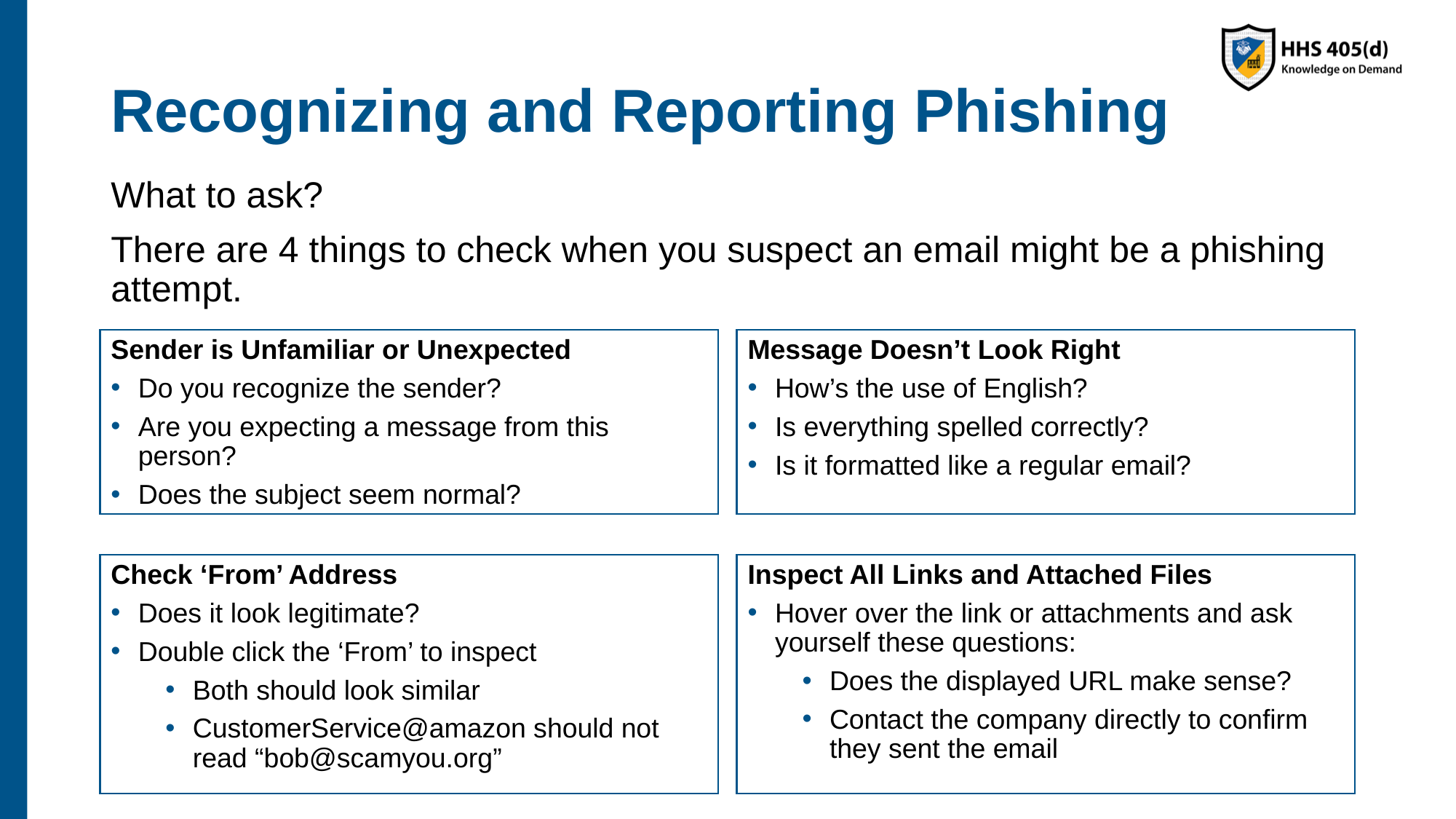

# Recognizing and Reporting Phishing
What to ask?
There are 4 things to check when you suspect an email might be a phishing attempt.
Sender is Unfamiliar or Unexpected
Do you recognize the sender?
Are you expecting a message from this person?
Does the subject seem normal?

Message Doesn’t Look Right
How’s the use of English?
Is everything spelled correctly?
Is it formatted like a regular email?

Inspect All Links and Attached Files
Hover over the link or attachments and ask yourself these questions:
Does the displayed URL make sense?
Contact the company directly to confirm they sent the email

Check ‘From’ Address
Does it look legitimate?
Double click the ‘From’ to inspect
Both should look similar
CustomerService@amazon should not read “bob@scamyou.org”